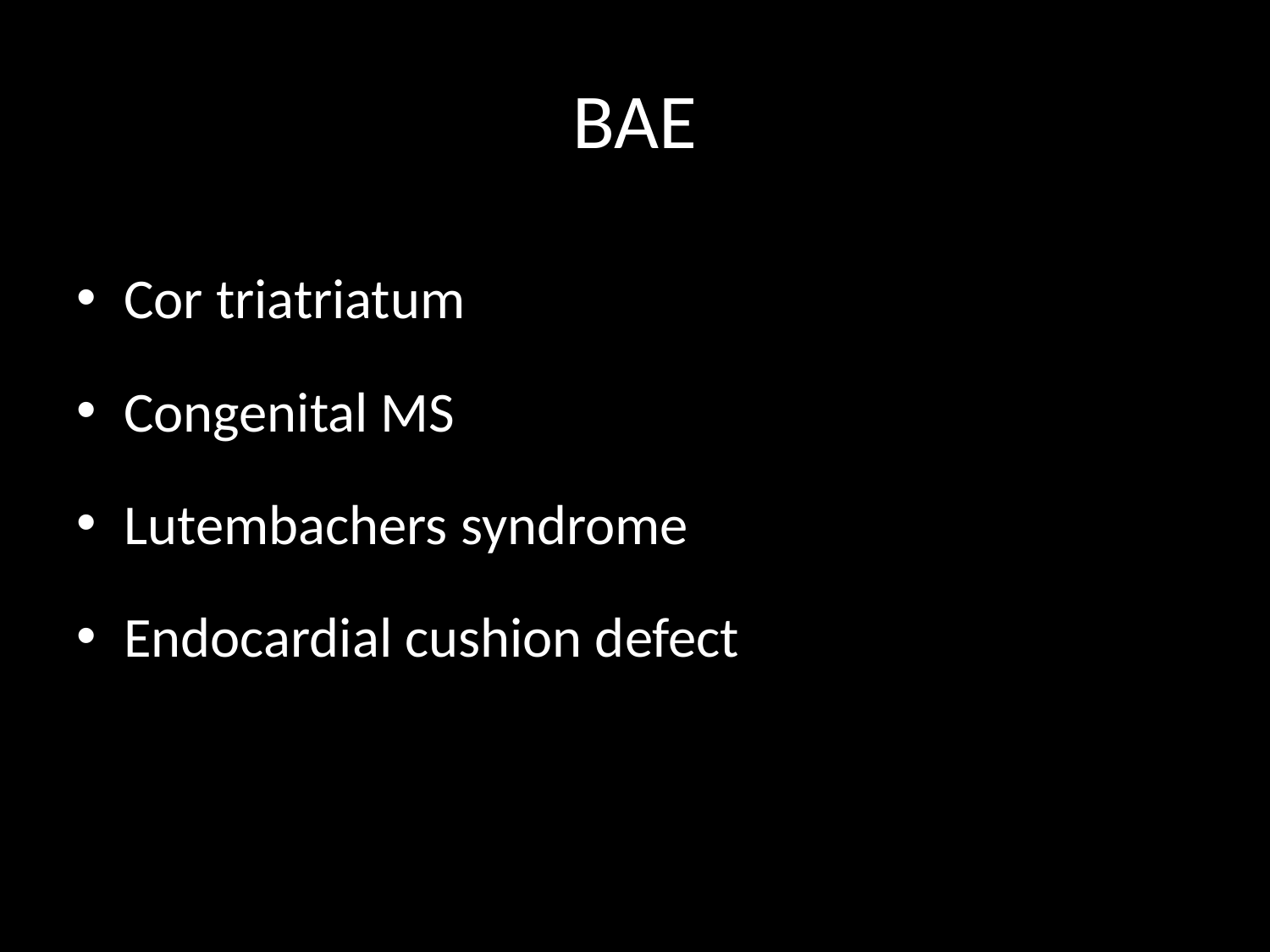

# BAE
Cor triatriatum
Congenital MS
Lutembachers syndrome
Endocardial cushion defect